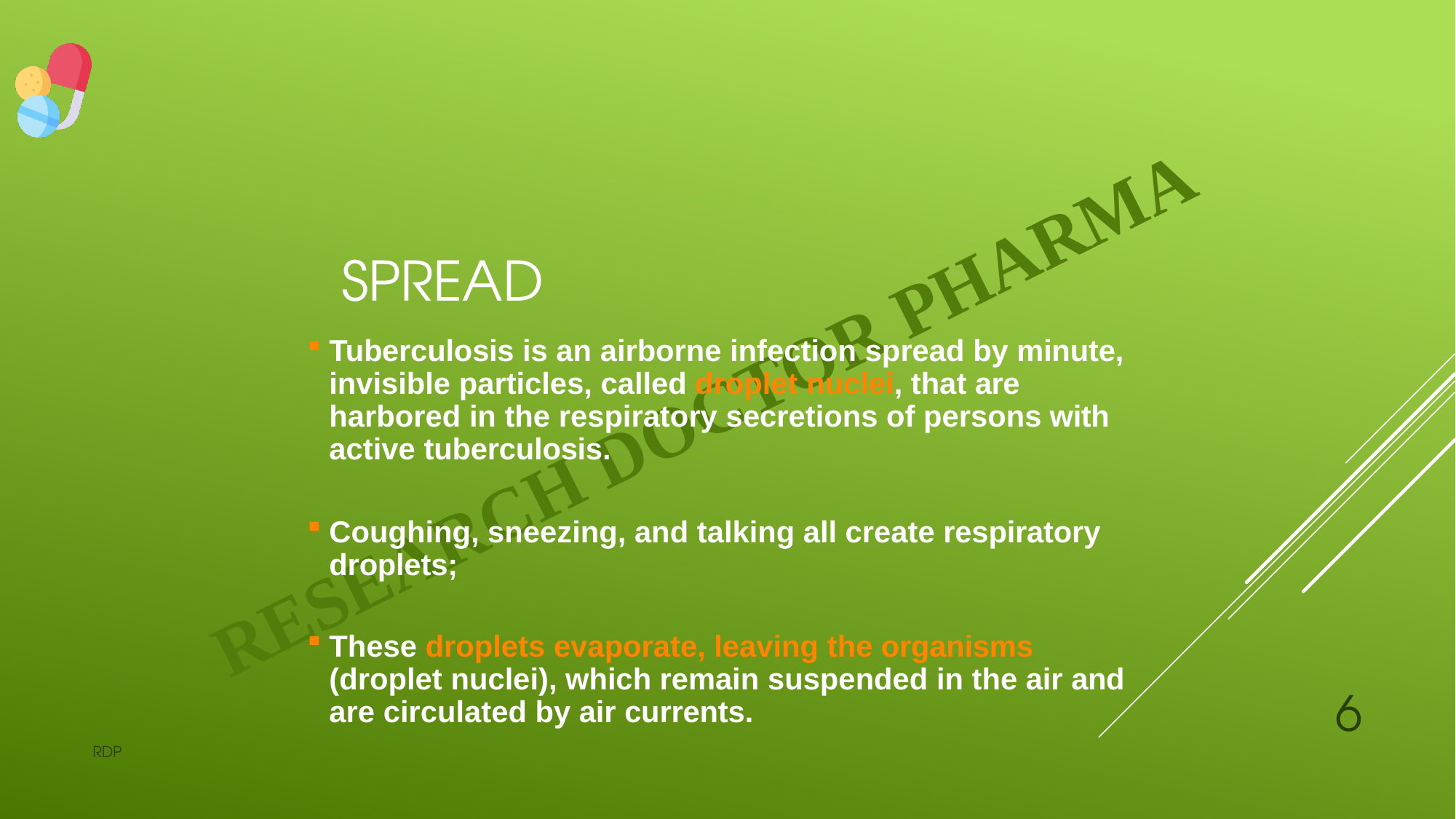

# Spread
Tuberculosis is an airborne infection spread by minute, invisible particles, called droplet nuclei, that are harbored in the respiratory secretions of persons with active tuberculosis.

Coughing, sneezing, and talking all create respiratory droplets;

These droplets evaporate, leaving the organisms (droplet nuclei), which remain suspended in the air and are circulated by air currents.
6
RDP